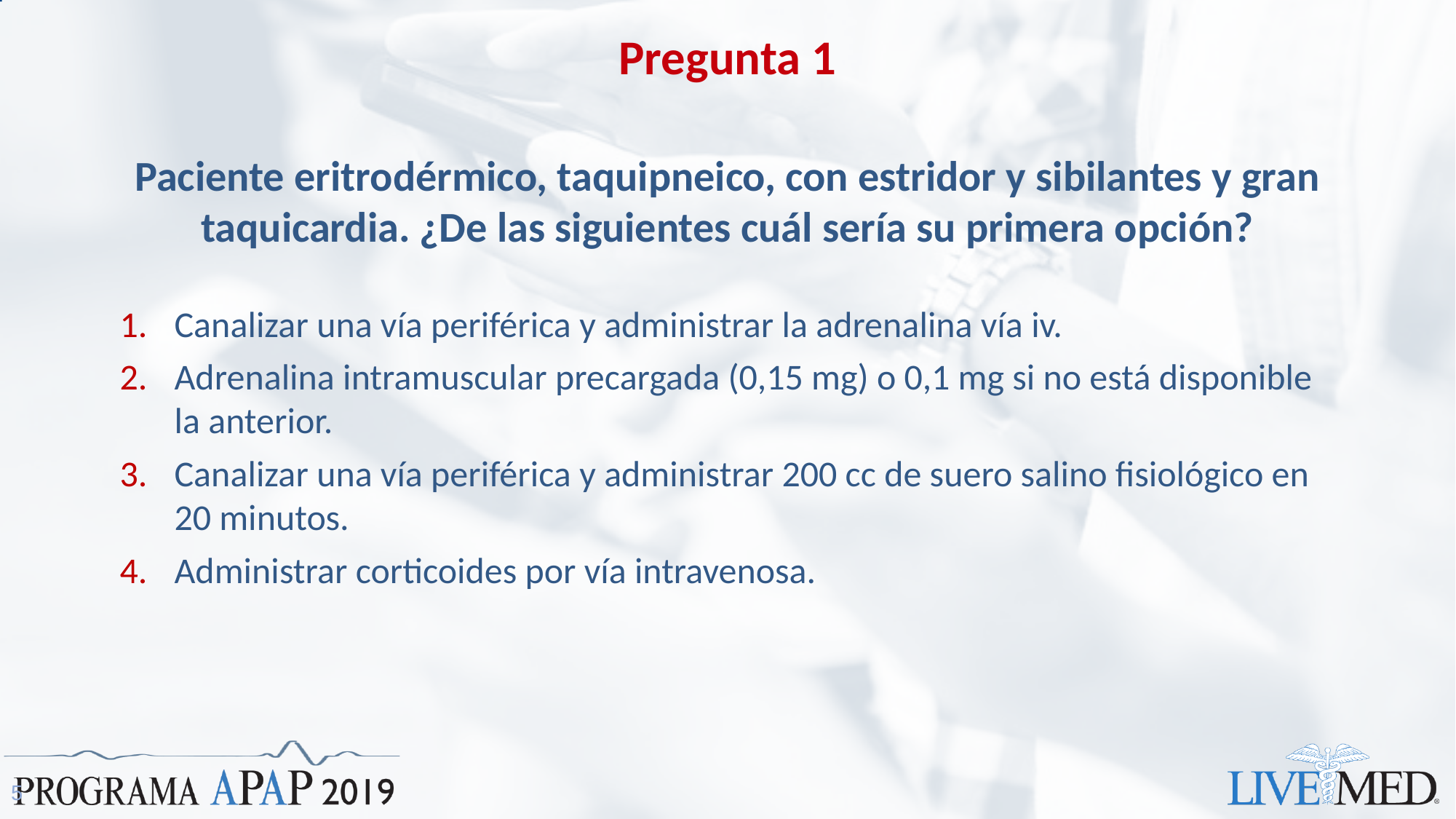

# Pregunta 1
Paciente eritrodérmico, taquipneico, con estridor y sibilantes y gran taquicardia. ¿De las siguientes cuál sería su primera opción?
Canalizar una vía periférica y administrar la adrenalina vía iv.
Adrenalina intramuscular precargada (0,15 mg) o 0,1 mg si no está disponible la anterior.
Canalizar una vía periférica y administrar 200 cc de suero salino fisiológico en 20 minutos.
Administrar corticoides por vía intravenosa.

5